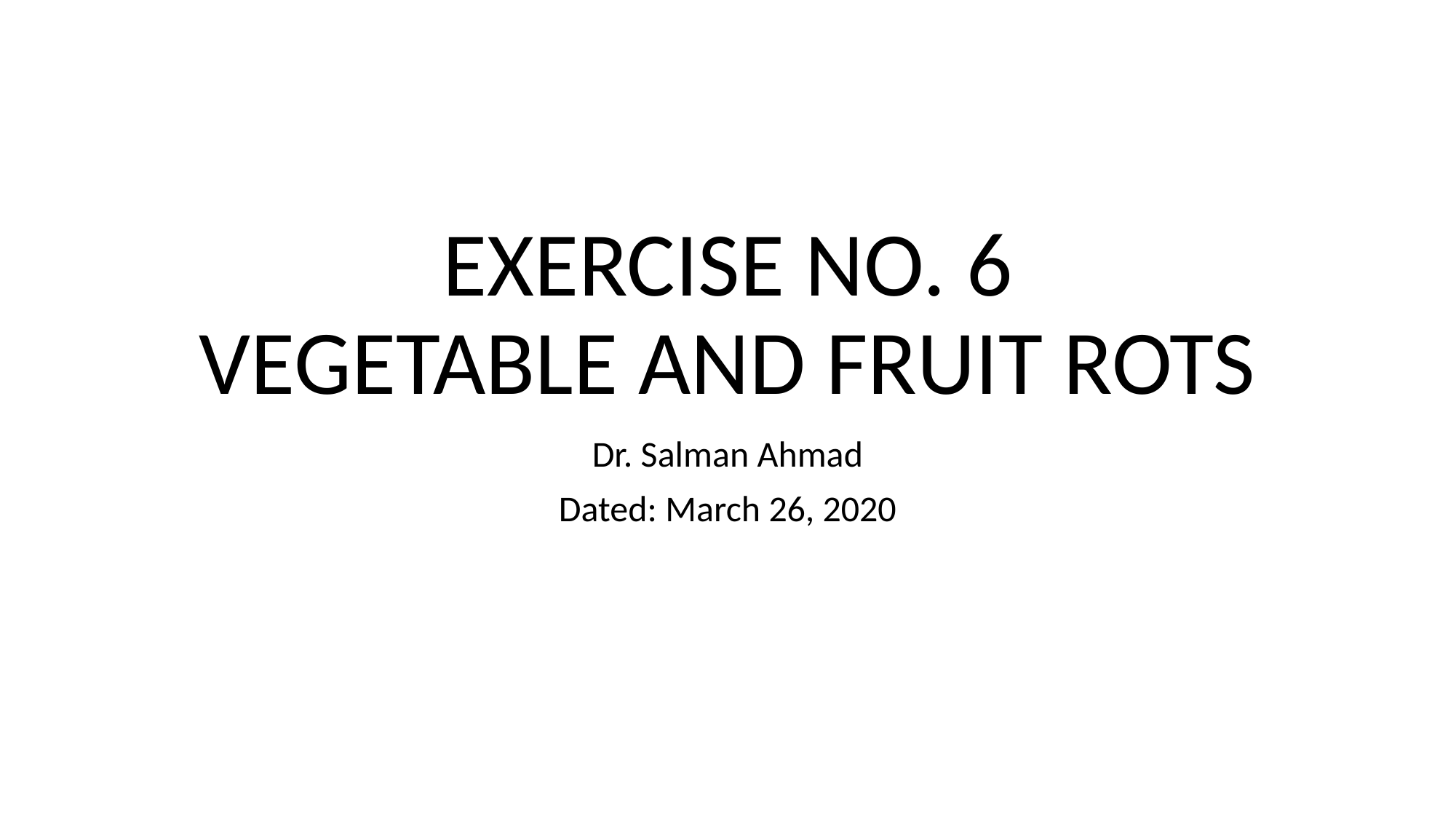

# EXERCISE NO. 6 VEGETABLE AND FRUIT ROTS
Dr. Salman Ahmad
Dated: March 26, 2020